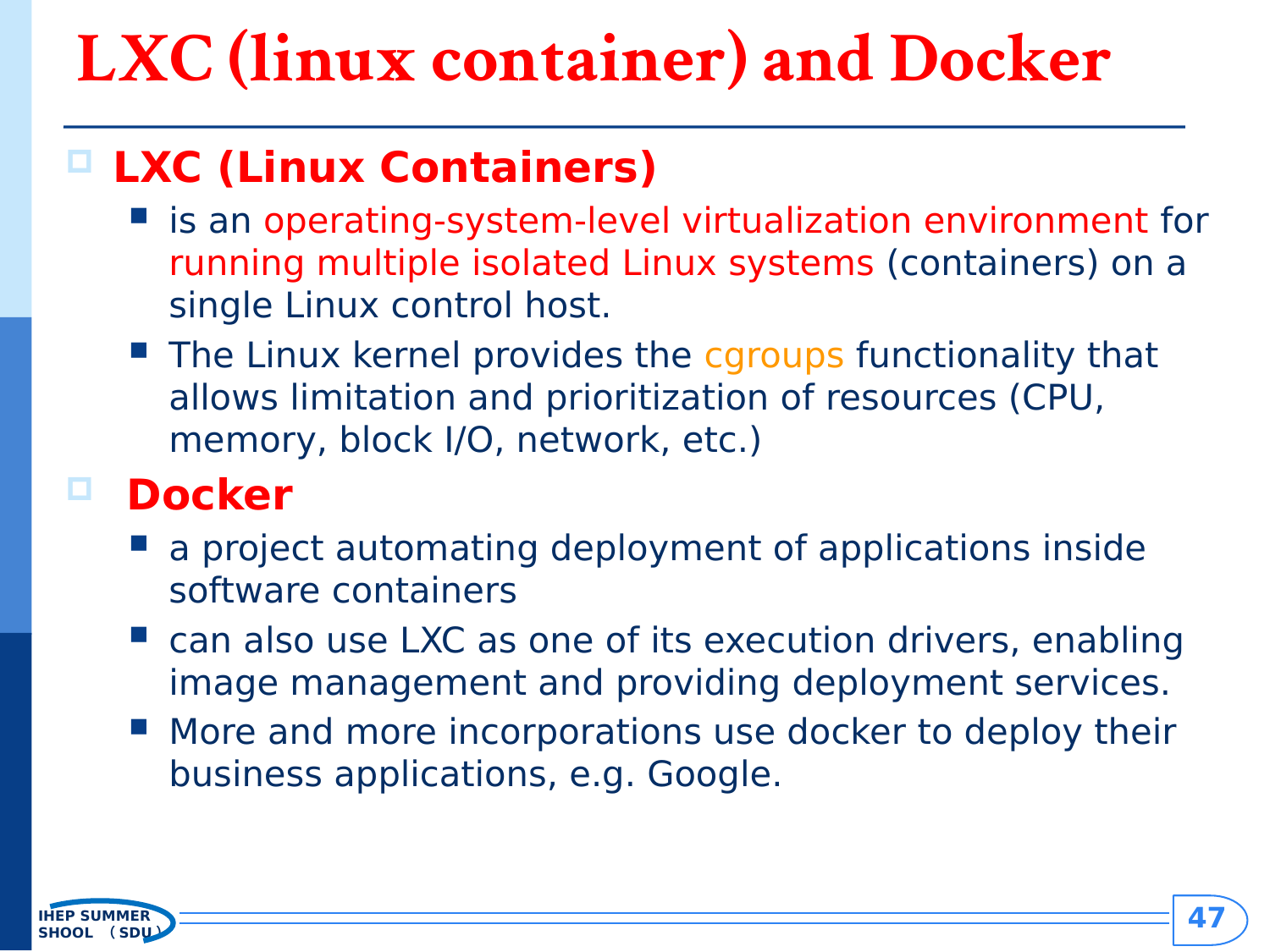

# LXC (linux container) and Docker
LXC (Linux Containers)
is an operating-system-level virtualization environment for running multiple isolated Linux systems (containers) on a single Linux control host.
The Linux kernel provides the cgroups functionality that allows limitation and prioritization of resources (CPU, memory, block I/O, network, etc.)
 Docker
a project automating deployment of applications inside software containers
can also use LXC as one of its execution drivers, enabling image management and providing deployment services.
More and more incorporations use docker to deploy their business applications, e.g. Google.